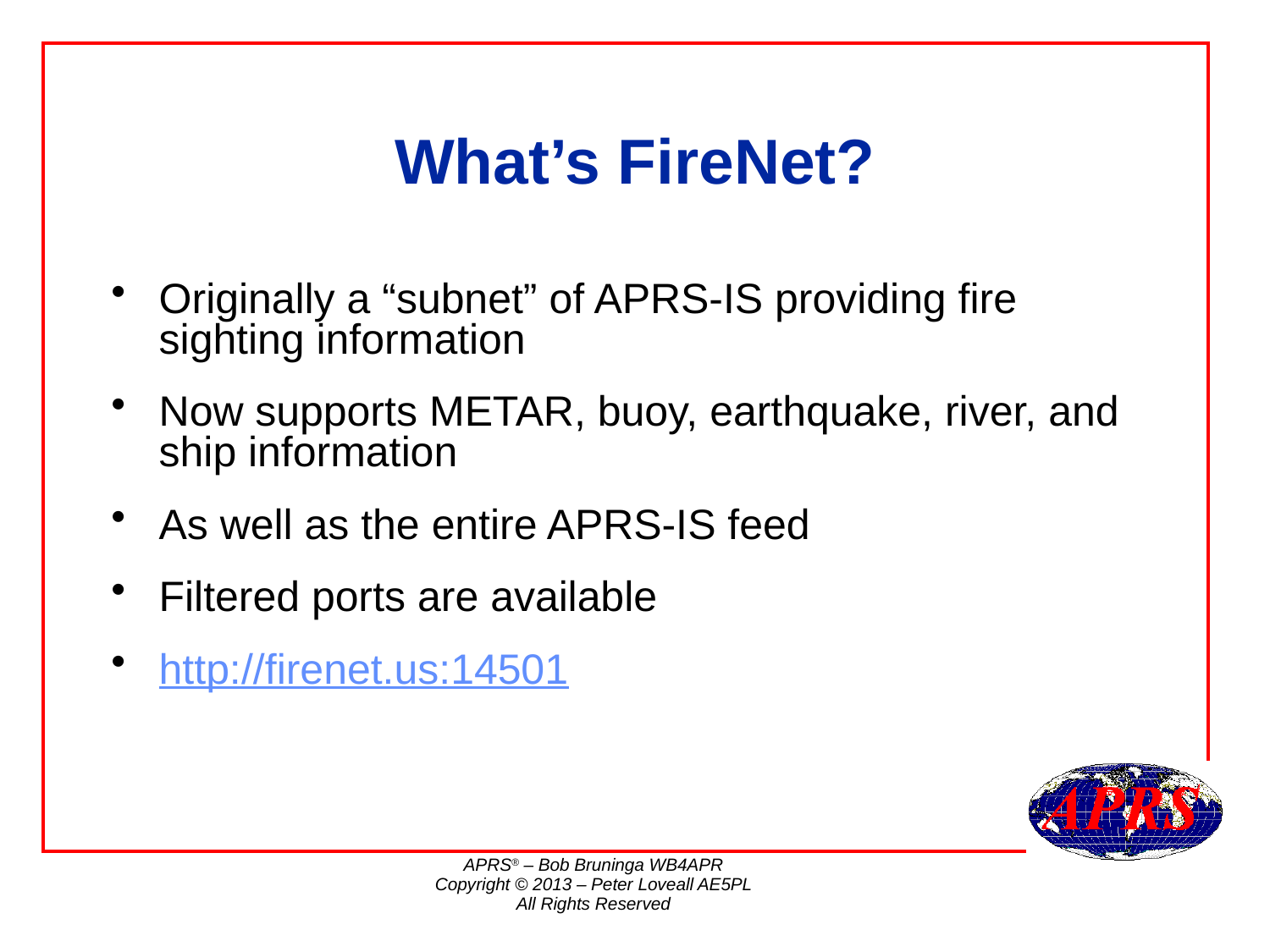

# What’s FireNet?
Originally a “subnet” of APRS-IS providing fire sighting information
Now supports METAR, buoy, earthquake, river, and ship information
As well as the entire APRS-IS feed
Filtered ports are available
http://firenet.us:14501